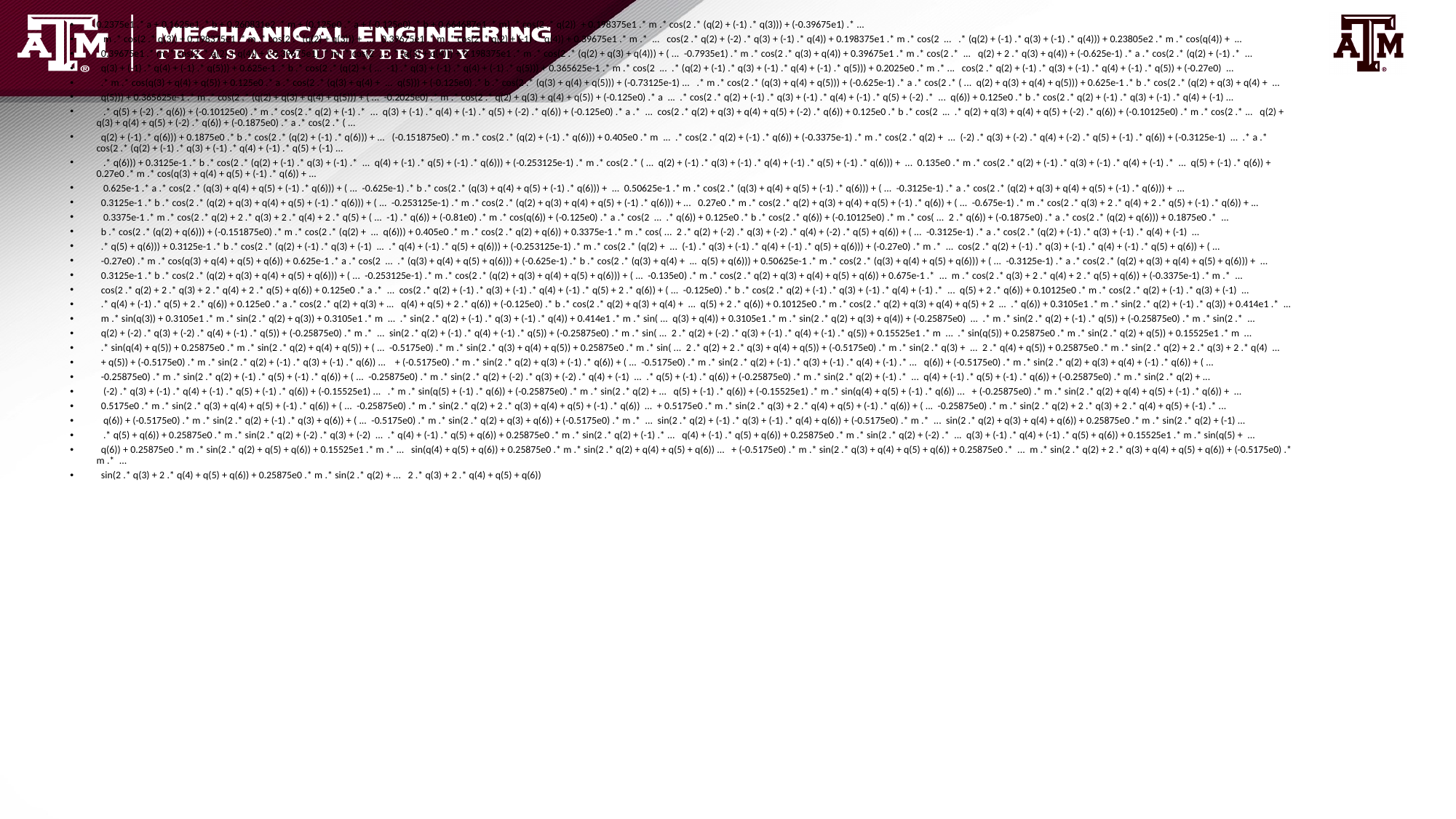

0.2375e1 .* a + 0.1625e1 .* b + 0.260831e2 .* m + (0.125e0 .* a + (-0.125e0) .* b + 0.664687e1 .* m) .* cos(2 .* q(2))  + 0.198375e1 .* m .* cos(2 .* (q(2) + (-1) .* q(3))) + (-0.39675e1) .* ...
   m .* cos(2 .* q(3)) + 0.198375e1 .* m .* cos(2 .* (q(2) + q(3))) +  ...   0.39675e1 .* m .* cos(2 .* q(2) + (-1) .* q(4)) + 0.39675e1 .* m .*  ...   cos(2 .* q(2) + (-2) .* q(3) + (-1) .* q(4)) + 0.198375e1 .* m .* cos(2  ...   .* (q(2) + (-1) .* q(3) + (-1) .* q(4))) + 0.23805e2 .* m .* cos(q(4)) +  ...
  0.39675e1 .* m .* cos(2 .* q(2) + q(4)) + (-0.39675e1) .* m .* cos(2  ...  .* (q(3) + q(4))) + 0.198375e1 .* m .* cos(2 .* (q(2) + q(3) + q(4))) + ( ...  -0.7935e1) .* m .* cos(2 .* q(3) + q(4)) + 0.39675e1 .* m .* cos(2 .*  ...   q(2) + 2 .* q(3) + q(4)) + (-0.625e-1) .* a .* cos(2 .* (q(2) + (-1) .*  ...
  q(3) + (-1) .* q(4) + (-1) .* q(5))) + 0.625e-1 .* b .* cos(2 .* (q(2) + ( ...  -1) .* q(3) + (-1) .* q(4) + (-1) .* q(5))) + 0.365625e-1 .* m .* cos(2  ...  .* (q(2) + (-1) .* q(3) + (-1) .* q(4) + (-1) .* q(5))) + 0.2025e0 .* m .* ...   cos(2 .* q(2) + (-1) .* q(3) + (-1) .* q(4) + (-1) .* q(5)) + (-0.27e0)  ...
  .* m .* cos(q(3) + q(4) + q(5)) + 0.125e0 .* a .* cos(2 .* (q(3) + q(4) +  ...  q(5))) + (-0.125e0) .* b .* cos(2 .* (q(3) + q(4) + q(5))) + (-0.73125e-1) ...   .* m .* cos(2 .* (q(3) + q(4) + q(5))) + (-0.625e-1) .* a .* cos(2 .* ( ...  q(2) + q(3) + q(4) + q(5))) + 0.625e-1 .* b .* cos(2 .* (q(2) + q(3) + q(4) +  ...
  q(5))) + 0.365625e-1 .* m .* cos(2 .* (q(2) + q(3) + q(4) + q(5))) + ( ...  -0.2025e0) .* m .* cos(2 .* q(2) + q(3) + q(4) + q(5)) + (-0.125e0) .* a  ...  .* cos(2 .* q(2) + (-1) .* q(3) + (-1) .* q(4) + (-1) .* q(5) + (-2) .*  ...  q(6)) + 0.125e0 .* b .* cos(2 .* q(2) + (-1) .* q(3) + (-1) .* q(4) + (-1) ...
   .* q(5) + (-2) .* q(6)) + (-0.10125e0) .* m .* cos(2 .* q(2) + (-1) .*  ...  q(3) + (-1) .* q(4) + (-1) .* q(5) + (-2) .* q(6)) + (-0.125e0) .* a .*  ...  cos(2 .* q(2) + q(3) + q(4) + q(5) + (-2) .* q(6)) + 0.125e0 .* b .* cos(2  ...  .* q(2) + q(3) + q(4) + q(5) + (-2) .* q(6)) + (-0.10125e0) .* m .* cos(2 .* ...   q(2) + q(3) + q(4) + q(5) + (-2) .* q(6)) + (-0.1875e0) .* a .* cos(2 .* ( ...
  q(2) + (-1) .* q(6))) + 0.1875e0 .* b .* cos(2 .* (q(2) + (-1) .* q(6))) + ...   (-0.151875e0) .* m .* cos(2 .* (q(2) + (-1) .* q(6))) + 0.405e0 .* m  ...  .* cos(2 .* q(2) + (-1) .* q(6)) + (-0.3375e-1) .* m .* cos(2 .* q(2) +  ...  (-2) .* q(3) + (-2) .* q(4) + (-2) .* q(5) + (-1) .* q(6)) + (-0.3125e-1)  ...  .* a .* cos(2 .* (q(2) + (-1) .* q(3) + (-1) .* q(4) + (-1) .* q(5) + (-1) ...
   .* q(6))) + 0.3125e-1 .* b .* cos(2 .* (q(2) + (-1) .* q(3) + (-1) .*  ...  q(4) + (-1) .* q(5) + (-1) .* q(6))) + (-0.253125e-1) .* m .* cos(2 .* ( ...  q(2) + (-1) .* q(3) + (-1) .* q(4) + (-1) .* q(5) + (-1) .* q(6))) +  ...  0.135e0 .* m .* cos(2 .* q(2) + (-1) .* q(3) + (-1) .* q(4) + (-1) .*  ...  q(5) + (-1) .* q(6)) + 0.27e0 .* m .* cos(q(3) + q(4) + q(5) + (-1) .* q(6)) + ...
   0.625e-1 .* a .* cos(2 .* (q(3) + q(4) + q(5) + (-1) .* q(6))) + ( ...  -0.625e-1) .* b .* cos(2 .* (q(3) + q(4) + q(5) + (-1) .* q(6))) +  ...  0.50625e-1 .* m .* cos(2 .* (q(3) + q(4) + q(5) + (-1) .* q(6))) + ( ...  -0.3125e-1) .* a .* cos(2 .* (q(2) + q(3) + q(4) + q(5) + (-1) .* q(6))) +  ...
  0.3125e-1 .* b .* cos(2 .* (q(2) + q(3) + q(4) + q(5) + (-1) .* q(6))) + ( ...  -0.253125e-1) .* m .* cos(2 .* (q(2) + q(3) + q(4) + q(5) + (-1) .* q(6))) + ...   0.27e0 .* m .* cos(2 .* q(2) + q(3) + q(4) + q(5) + (-1) .* q(6)) + ( ...  -0.675e-1) .* m .* cos(2 .* q(3) + 2 .* q(4) + 2 .* q(5) + (-1) .* q(6)) + ...
   0.3375e-1 .* m .* cos(2 .* q(2) + 2 .* q(3) + 2 .* q(4) + 2 .* q(5) + ( ...  -1) .* q(6)) + (-0.81e0) .* m .* cos(q(6)) + (-0.125e0) .* a .* cos(2  ...  .* q(6)) + 0.125e0 .* b .* cos(2 .* q(6)) + (-0.10125e0) .* m .* cos( ...  2 .* q(6)) + (-0.1875e0) .* a .* cos(2 .* (q(2) + q(6))) + 0.1875e0 .*  ...
  b .* cos(2 .* (q(2) + q(6))) + (-0.151875e0) .* m .* cos(2 .* (q(2) +  ...  q(6))) + 0.405e0 .* m .* cos(2 .* q(2) + q(6)) + 0.3375e-1 .* m .* cos( ...  2 .* q(2) + (-2) .* q(3) + (-2) .* q(4) + (-2) .* q(5) + q(6)) + ( ...  -0.3125e-1) .* a .* cos(2 .* (q(2) + (-1) .* q(3) + (-1) .* q(4) + (-1)  ...
  .* q(5) + q(6))) + 0.3125e-1 .* b .* cos(2 .* (q(2) + (-1) .* q(3) + (-1)  ...  .* q(4) + (-1) .* q(5) + q(6))) + (-0.253125e-1) .* m .* cos(2 .* (q(2) +  ...  (-1) .* q(3) + (-1) .* q(4) + (-1) .* q(5) + q(6))) + (-0.27e0) .* m .*  ...  cos(2 .* q(2) + (-1) .* q(3) + (-1) .* q(4) + (-1) .* q(5) + q(6)) + ( ...
  -0.27e0) .* m .* cos(q(3) + q(4) + q(5) + q(6)) + 0.625e-1 .* a .* cos(2  ...  .* (q(3) + q(4) + q(5) + q(6))) + (-0.625e-1) .* b .* cos(2 .* (q(3) + q(4) +  ...  q(5) + q(6))) + 0.50625e-1 .* m .* cos(2 .* (q(3) + q(4) + q(5) + q(6))) + ( ...  -0.3125e-1) .* a .* cos(2 .* (q(2) + q(3) + q(4) + q(5) + q(6))) +  ...
  0.3125e-1 .* b .* cos(2 .* (q(2) + q(3) + q(4) + q(5) + q(6))) + ( ...  -0.253125e-1) .* m .* cos(2 .* (q(2) + q(3) + q(4) + q(5) + q(6))) + ( ...  -0.135e0) .* m .* cos(2 .* q(2) + q(3) + q(4) + q(5) + q(6)) + 0.675e-1 .*  ...  m .* cos(2 .* q(3) + 2 .* q(4) + 2 .* q(5) + q(6)) + (-0.3375e-1) .* m .*  ...
  cos(2 .* q(2) + 2 .* q(3) + 2 .* q(4) + 2 .* q(5) + q(6)) + 0.125e0 .* a .*  ...  cos(2 .* q(2) + (-1) .* q(3) + (-1) .* q(4) + (-1) .* q(5) + 2 .* q(6)) + ( ...  -0.125e0) .* b .* cos(2 .* q(2) + (-1) .* q(3) + (-1) .* q(4) + (-1) .*  ...  q(5) + 2 .* q(6)) + 0.10125e0 .* m .* cos(2 .* q(2) + (-1) .* q(3) + (-1)  ...
  .* q(4) + (-1) .* q(5) + 2 .* q(6)) + 0.125e0 .* a .* cos(2 .* q(2) + q(3) + ...   q(4) + q(5) + 2 .* q(6)) + (-0.125e0) .* b .* cos(2 .* q(2) + q(3) + q(4) +  ...  q(5) + 2 .* q(6)) + 0.10125e0 .* m .* cos(2 .* q(2) + q(3) + q(4) + q(5) + 2  ...  .* q(6)) + 0.3105e1 .* m .* sin(2 .* q(2) + (-1) .* q(3)) + 0.414e1 .*  ...
  m .* sin(q(3)) + 0.3105e1 .* m .* sin(2 .* q(2) + q(3)) + 0.3105e1 .* m  ...  .* sin(2 .* q(2) + (-1) .* q(3) + (-1) .* q(4)) + 0.414e1 .* m .* sin( ...  q(3) + q(4)) + 0.3105e1 .* m .* sin(2 .* q(2) + q(3) + q(4)) + (-0.25875e0)  ...  .* m .* sin(2 .* q(2) + (-1) .* q(5)) + (-0.25875e0) .* m .* sin(2 .*  ...
  q(2) + (-2) .* q(3) + (-2) .* q(4) + (-1) .* q(5)) + (-0.25875e0) .* m .*  ...  sin(2 .* q(2) + (-1) .* q(4) + (-1) .* q(5)) + (-0.25875e0) .* m .* sin( ...  2 .* q(2) + (-2) .* q(3) + (-1) .* q(4) + (-1) .* q(5)) + 0.15525e1 .* m  ...  .* sin(q(5)) + 0.25875e0 .* m .* sin(2 .* q(2) + q(5)) + 0.15525e1 .* m  ...
  .* sin(q(4) + q(5)) + 0.25875e0 .* m .* sin(2 .* q(2) + q(4) + q(5)) + ( ...  -0.5175e0) .* m .* sin(2 .* q(3) + q(4) + q(5)) + 0.25875e0 .* m .* sin( ...  2 .* q(2) + 2 .* q(3) + q(4) + q(5)) + (-0.5175e0) .* m .* sin(2 .* q(3) +  ...  2 .* q(4) + q(5)) + 0.25875e0 .* m .* sin(2 .* q(2) + 2 .* q(3) + 2 .* q(4)  ...
  + q(5)) + (-0.5175e0) .* m .* sin(2 .* q(2) + (-1) .* q(3) + (-1) .* q(6)) ...    + (-0.5175e0) .* m .* sin(2 .* q(2) + q(3) + (-1) .* q(6)) + ( ...  -0.5175e0) .* m .* sin(2 .* q(2) + (-1) .* q(3) + (-1) .* q(4) + (-1) .* ...   q(6)) + (-0.5175e0) .* m .* sin(2 .* q(2) + q(3) + q(4) + (-1) .* q(6)) + ( ...
  -0.25875e0) .* m .* sin(2 .* q(2) + (-1) .* q(5) + (-1) .* q(6)) + ( ...  -0.25875e0) .* m .* sin(2 .* q(2) + (-2) .* q(3) + (-2) .* q(4) + (-1)  ...  .* q(5) + (-1) .* q(6)) + (-0.25875e0) .* m .* sin(2 .* q(2) + (-1) .*  ...  q(4) + (-1) .* q(5) + (-1) .* q(6)) + (-0.25875e0) .* m .* sin(2 .* q(2) + ...
   (-2) .* q(3) + (-1) .* q(4) + (-1) .* q(5) + (-1) .* q(6)) + (-0.15525e1) ...   .* m .* sin(q(5) + (-1) .* q(6)) + (-0.25875e0) .* m .* sin(2 .* q(2) + ...   q(5) + (-1) .* q(6)) + (-0.15525e1) .* m .* sin(q(4) + q(5) + (-1) .* q(6)) ...   + (-0.25875e0) .* m .* sin(2 .* q(2) + q(4) + q(5) + (-1) .* q(6)) +  ...
  0.5175e0 .* m .* sin(2 .* q(3) + q(4) + q(5) + (-1) .* q(6)) + ( ...  -0.25875e0) .* m .* sin(2 .* q(2) + 2 .* q(3) + q(4) + q(5) + (-1) .* q(6))  ...  + 0.5175e0 .* m .* sin(2 .* q(3) + 2 .* q(4) + q(5) + (-1) .* q(6)) + ( ...  -0.25875e0) .* m .* sin(2 .* q(2) + 2 .* q(3) + 2 .* q(4) + q(5) + (-1) .* ...
   q(6)) + (-0.5175e0) .* m .* sin(2 .* q(2) + (-1) .* q(3) + q(6)) + ( ...  -0.5175e0) .* m .* sin(2 .* q(2) + q(3) + q(6)) + (-0.5175e0) .* m .*  ...  sin(2 .* q(2) + (-1) .* q(3) + (-1) .* q(4) + q(6)) + (-0.5175e0) .* m .*  ...  sin(2 .* q(2) + q(3) + q(4) + q(6)) + 0.25875e0 .* m .* sin(2 .* q(2) + (-1) ...
   .* q(5) + q(6)) + 0.25875e0 .* m .* sin(2 .* q(2) + (-2) .* q(3) + (-2)  ...  .* q(4) + (-1) .* q(5) + q(6)) + 0.25875e0 .* m .* sin(2 .* q(2) + (-1) .* ...   q(4) + (-1) .* q(5) + q(6)) + 0.25875e0 .* m .* sin(2 .* q(2) + (-2) .*  ...  q(3) + (-1) .* q(4) + (-1) .* q(5) + q(6)) + 0.15525e1 .* m .* sin(q(5) +  ...
  q(6)) + 0.25875e0 .* m .* sin(2 .* q(2) + q(5) + q(6)) + 0.15525e1 .* m .* ...   sin(q(4) + q(5) + q(6)) + 0.25875e0 .* m .* sin(2 .* q(2) + q(4) + q(5) + q(6)) ...   + (-0.5175e0) .* m .* sin(2 .* q(3) + q(4) + q(5) + q(6)) + 0.25875e0 .*  ...  m .* sin(2 .* q(2) + 2 .* q(3) + q(4) + q(5) + q(6)) + (-0.5175e0) .* m .*  ...
  sin(2 .* q(3) + 2 .* q(4) + q(5) + q(6)) + 0.25875e0 .* m .* sin(2 .* q(2) + ...   2 .* q(3) + 2 .* q(4) + q(5) + q(6))
#